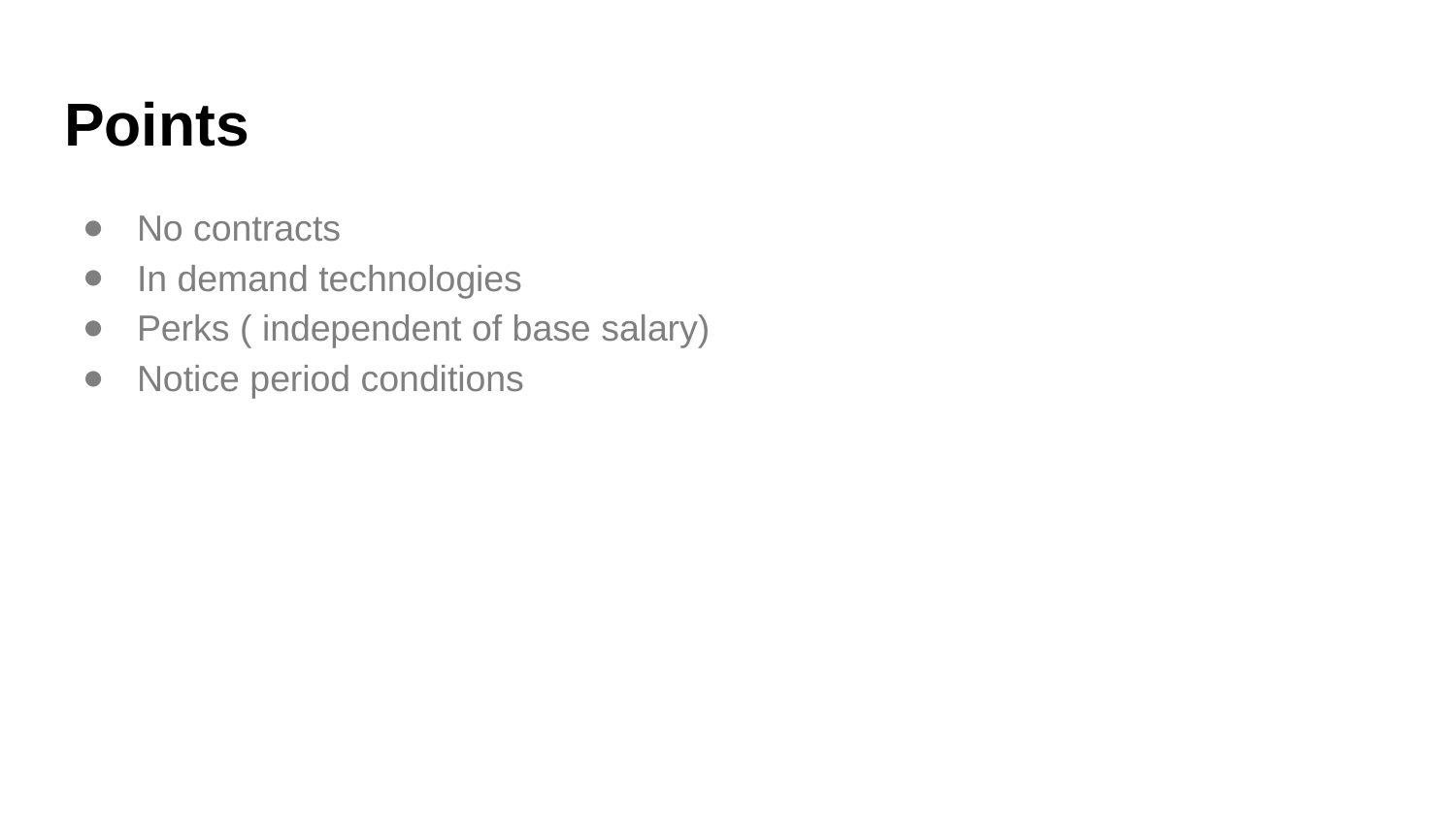

# Points
No contracts
In demand technologies
Perks ( independent of base salary)
Notice period conditions